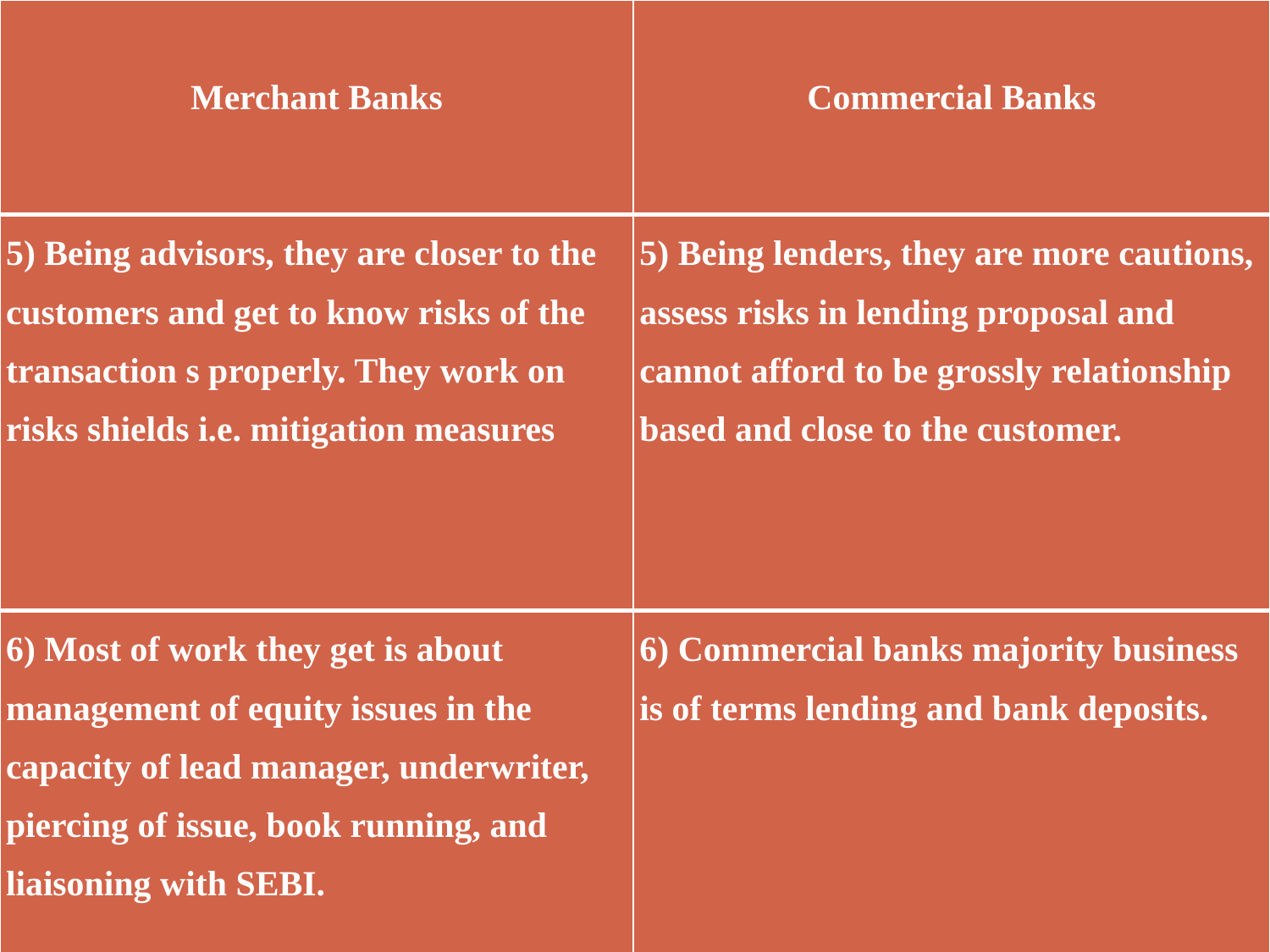

| Merchant Banks | Commercial Banks |
| --- | --- |
| 5) Being advisors, they are closer to the customers and get to know risks of the transaction s properly. They work on risks shields i.e. mitigation measures | 5) Being lenders, they are more cautions, assess risks in lending proposal and cannot afford to be grossly relationship based and close to the customer. |
| 6) Most of work they get is about management of equity issues in the capacity of lead manager, underwriter, piercing of issue, book running, and liaisoning with SEBI. | 6) Commercial banks majority business is of terms lending and bank deposits. |